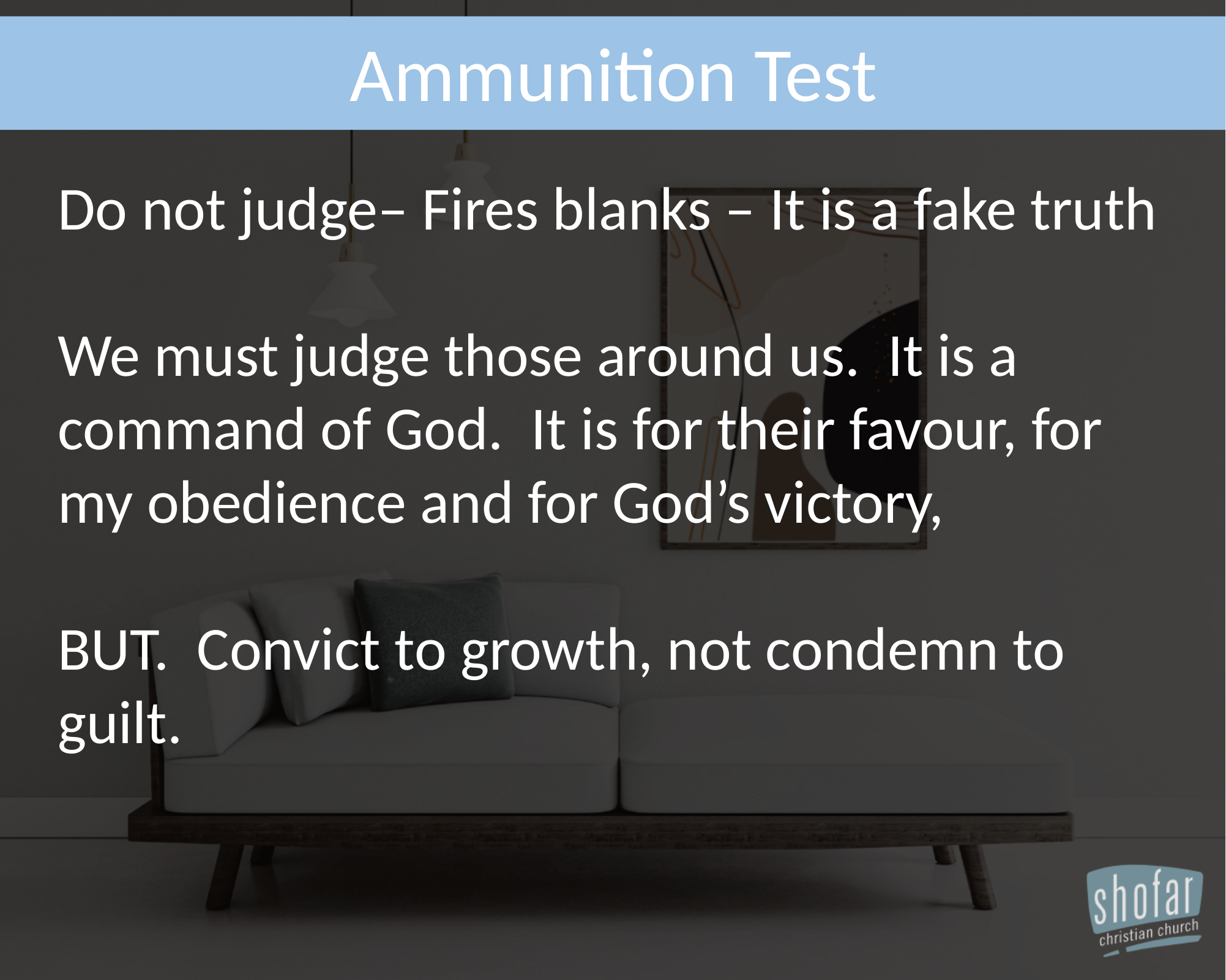

Ammunition Test

Do not judge– Fires blanks – It is a fake truth

We must judge those around us.  It is a command of God.  It is for their favour, for my obedience and for God’s victory,

BUT.  Convict to growth, not condemn to guilt.